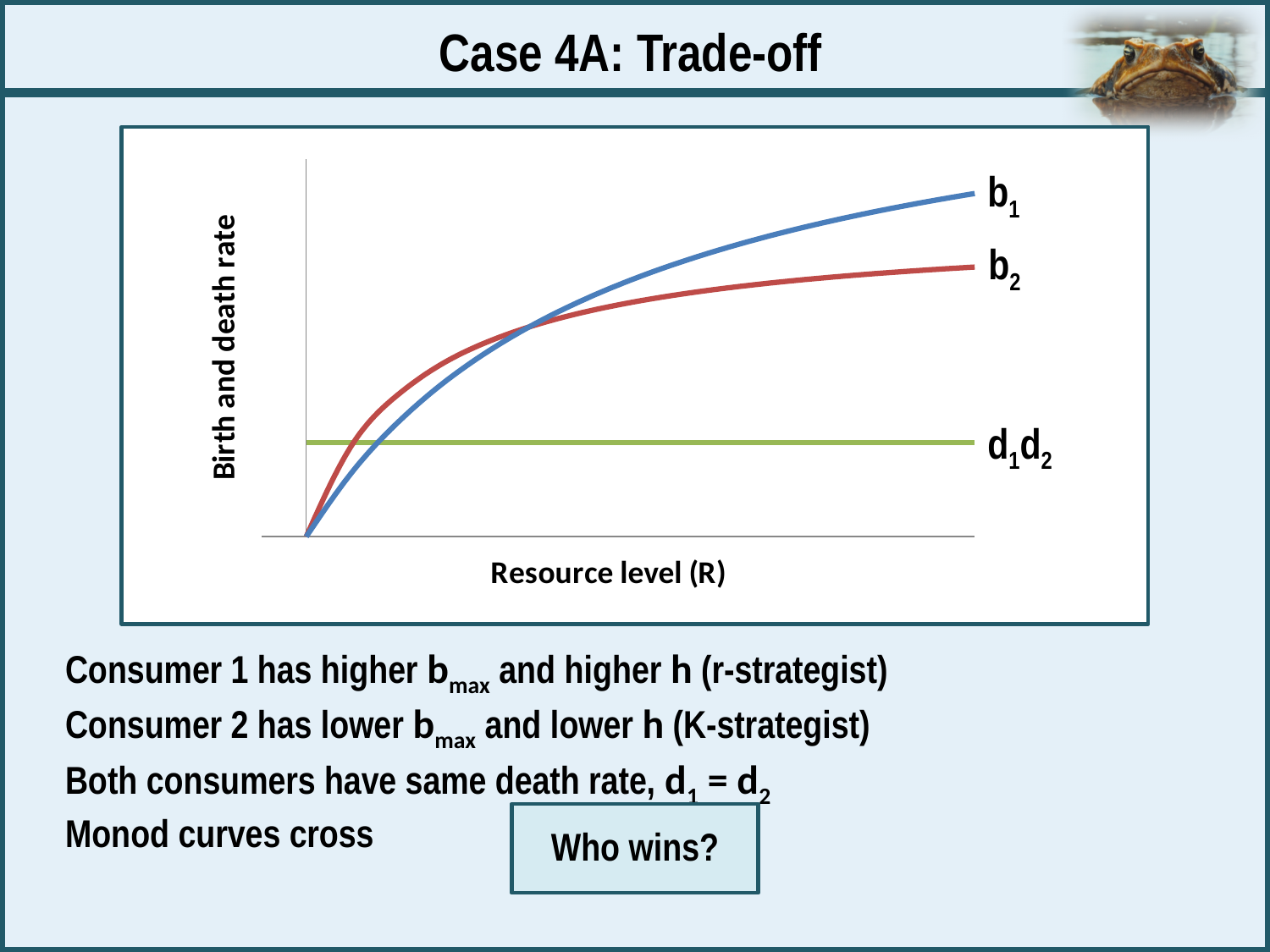

Case 4A: Trade-off

### Chart

| Category |  |  |  |
|---|---|---|---|
b1
b2
d1d2
Consumer 1 has higher bmax and higher h (r-strategist)
Consumer 2 has lower bmax and lower h (K-strategist)
Both consumers have same death rate, d1 = d2
Monod curves cross

Who wins?